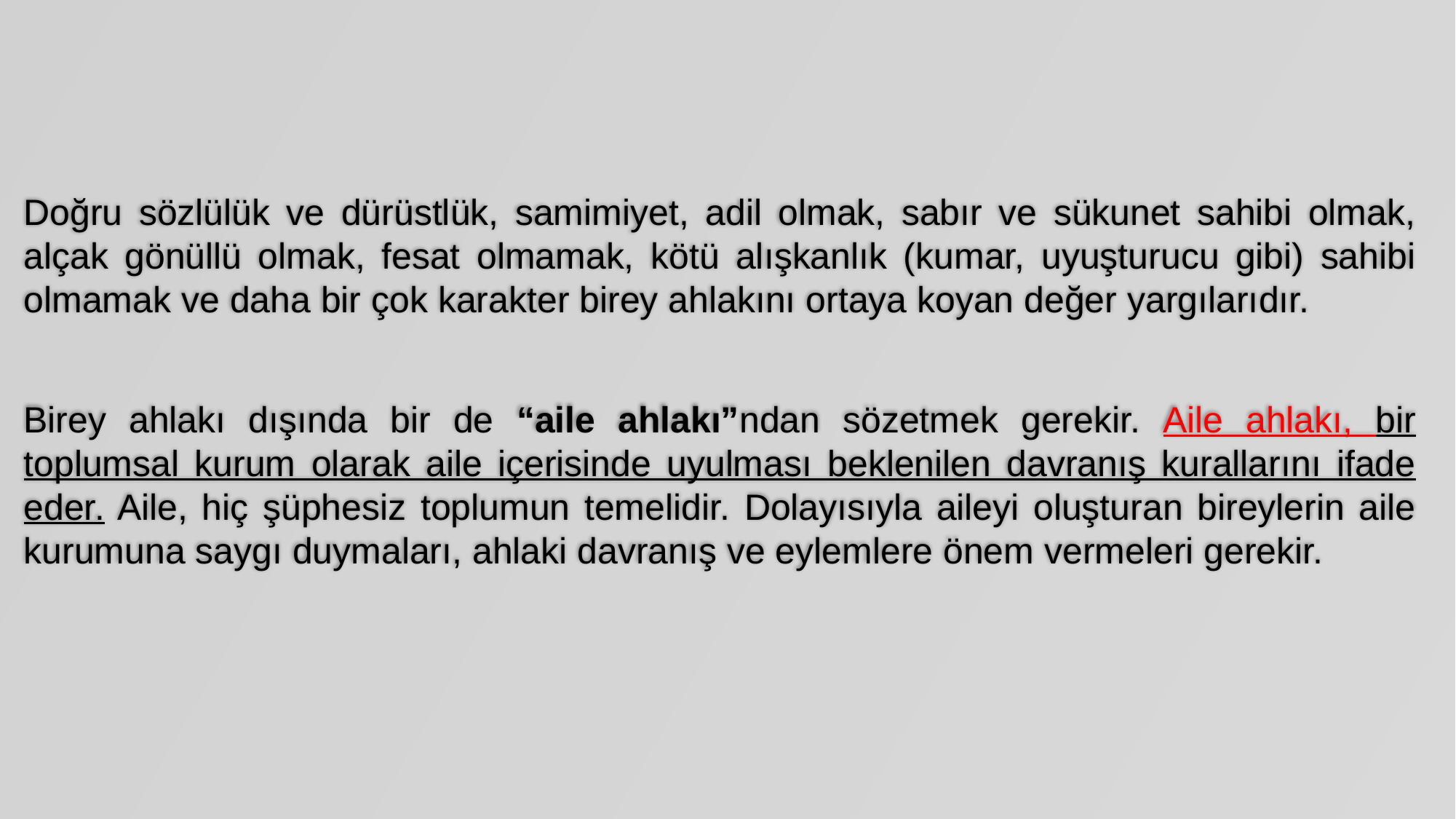

Doğru sözlülük ve dürüstlük, samimiyet, adil olmak, sabır ve sükunet sahibi olmak, alçak gönüllü olmak, fesat olmamak, kötü alışkanlık (kumar, uyuşturucu gibi) sahibi olmamak ve daha bir çok karakter birey ahlakını ortaya koyan değer yargılarıdır.

Birey ahlakı dışında bir de “aile ahlakı”ndan sözetmek gerekir. Aile ahlakı, bir toplumsal kurum olarak aile içerisinde uyulması beklenilen davranış kurallarını ifade eder. Aile, hiç şüphesiz toplumun temelidir. Dolayısıyla aileyi oluşturan bireylerin aile kurumuna saygı duymaları, ahlaki davranış ve eylemlere önem vermeleri gerekir.